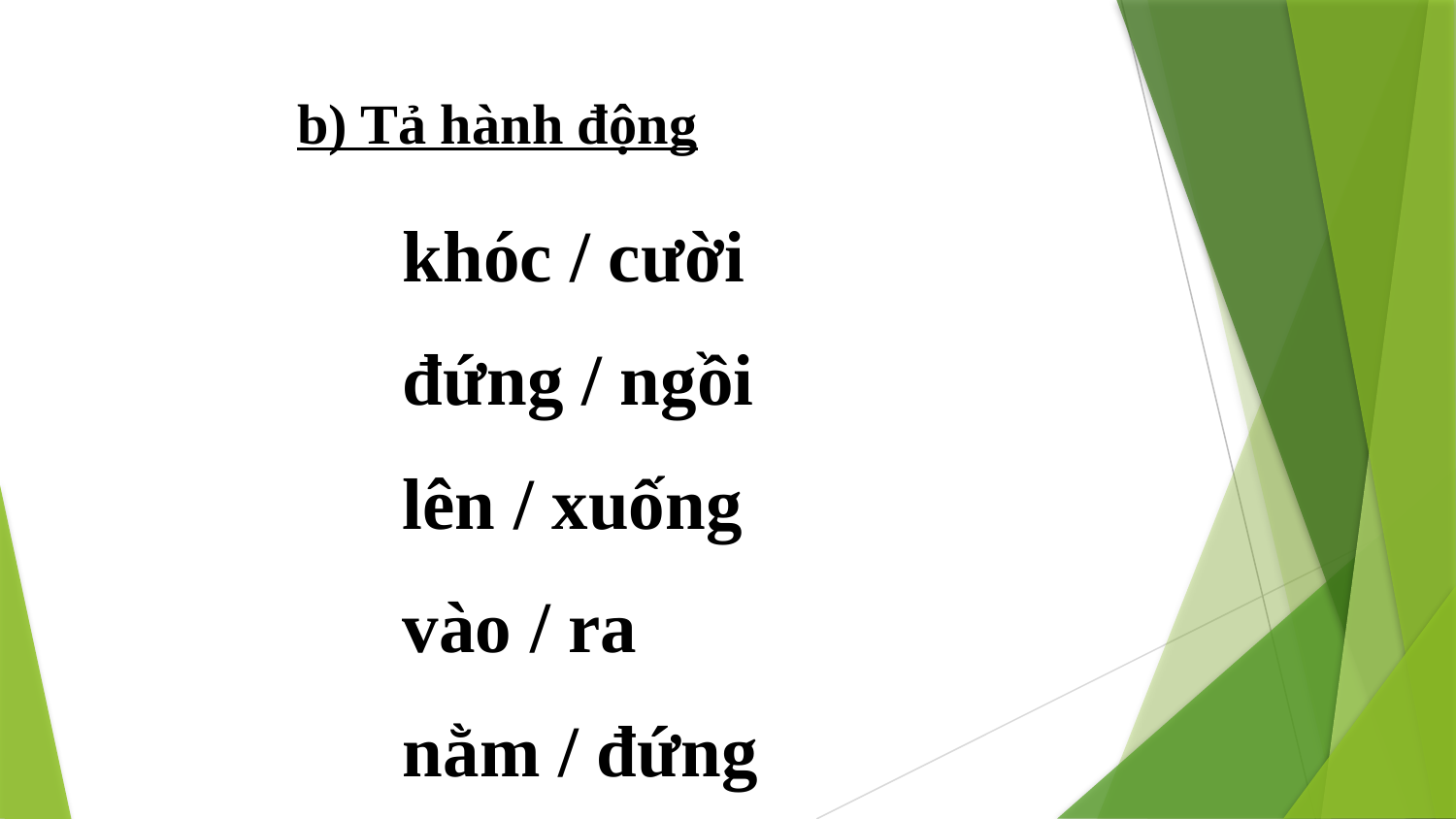

b) Tả hành động

khóc / cười
đứng / ngồi
lên / xuống
vào / ra
nằm / đứng